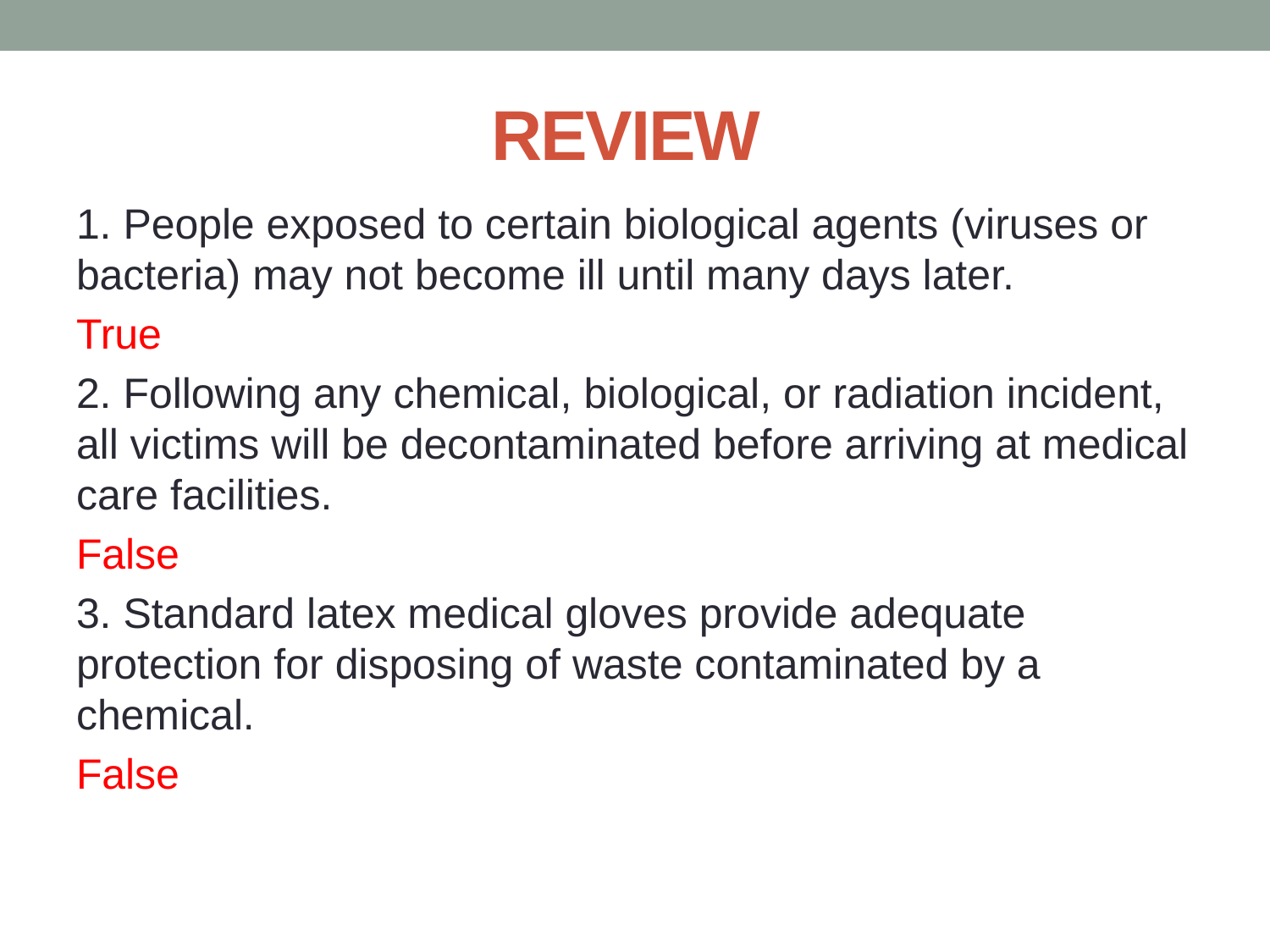

# REVIEW
1. People exposed to certain biological agents (viruses or bacteria) may not become ill until many days later.
True
2. Following any chemical, biological, or radiation incident, all victims will be decontaminated before arriving at medical care facilities.
False
3. Standard latex medical gloves provide adequate
protection for disposing of waste contaminated by a
chemical.
False